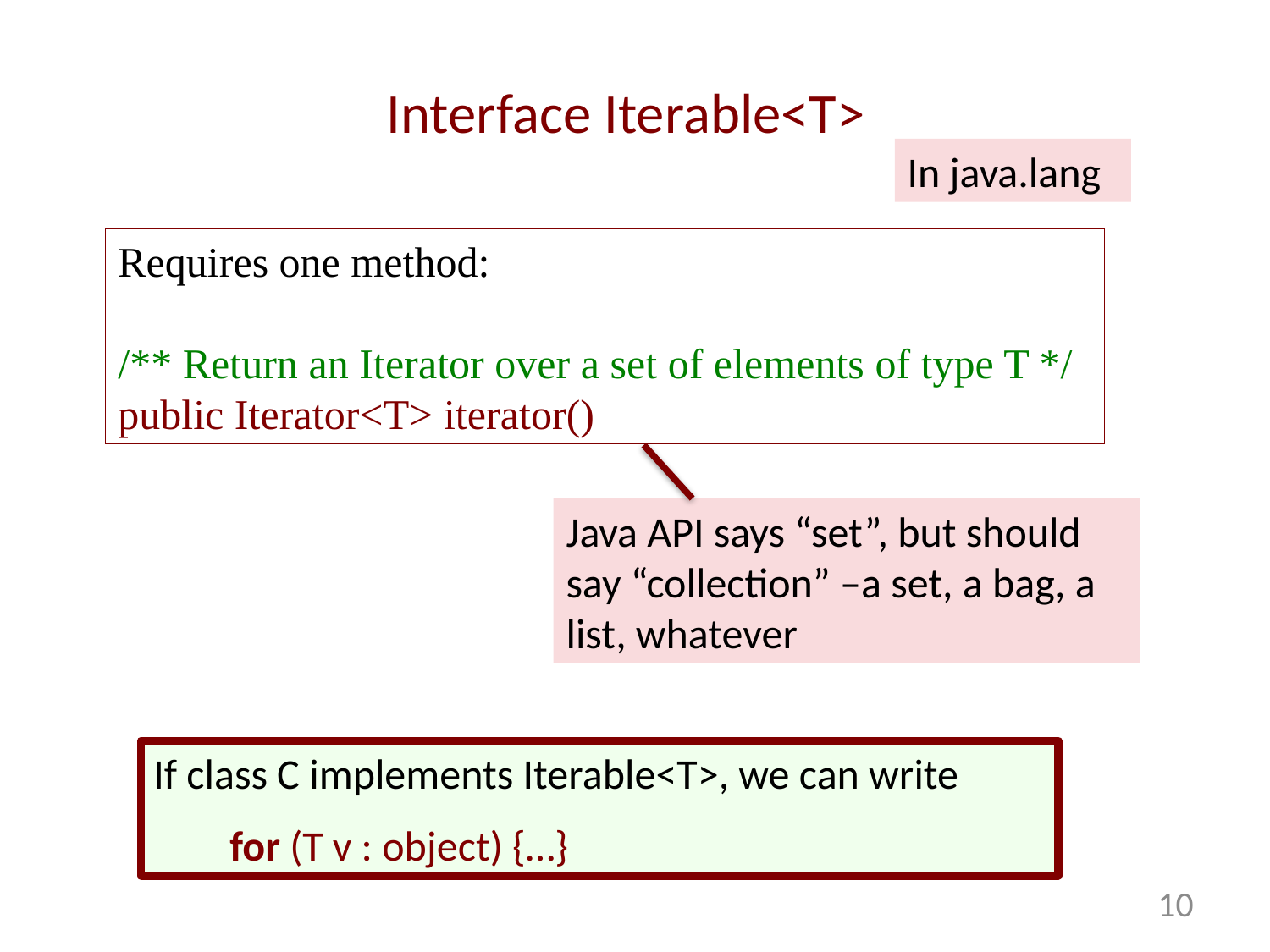

# Interface Iterable<T>
In java.lang
Requires one method:

/** Return an Iterator over a set of elements of type T */
public Iterator<T> iterator()
Java API says “set”, but should say “collection” –a set, a bag, a list, whatever
If class C implements Iterable<T>, we can write
        for (T v : object) {…}
10